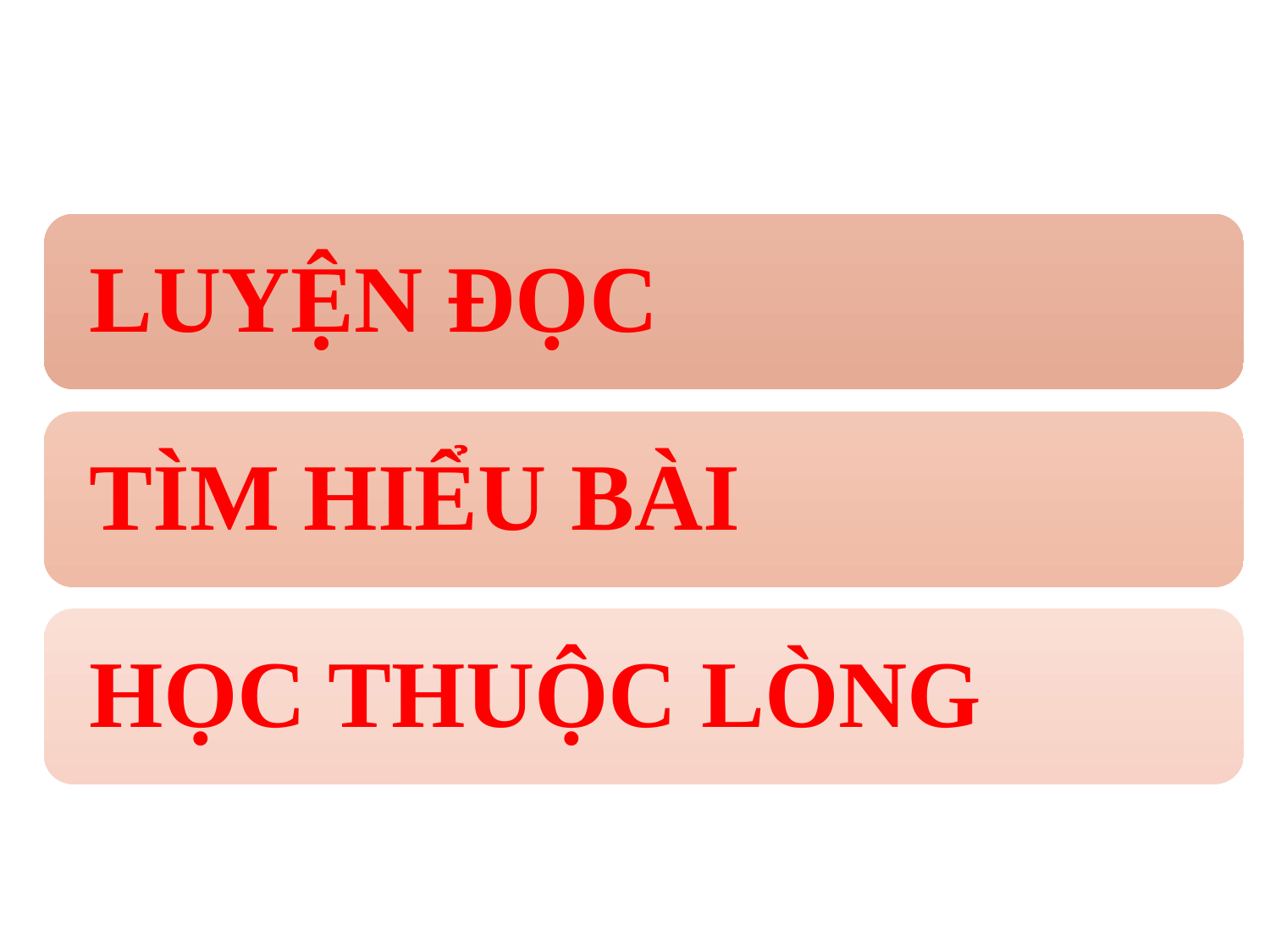

LUYỆN ĐỌC
TÌM HIỂU BÀI
HỌC THUỘC LÒNG